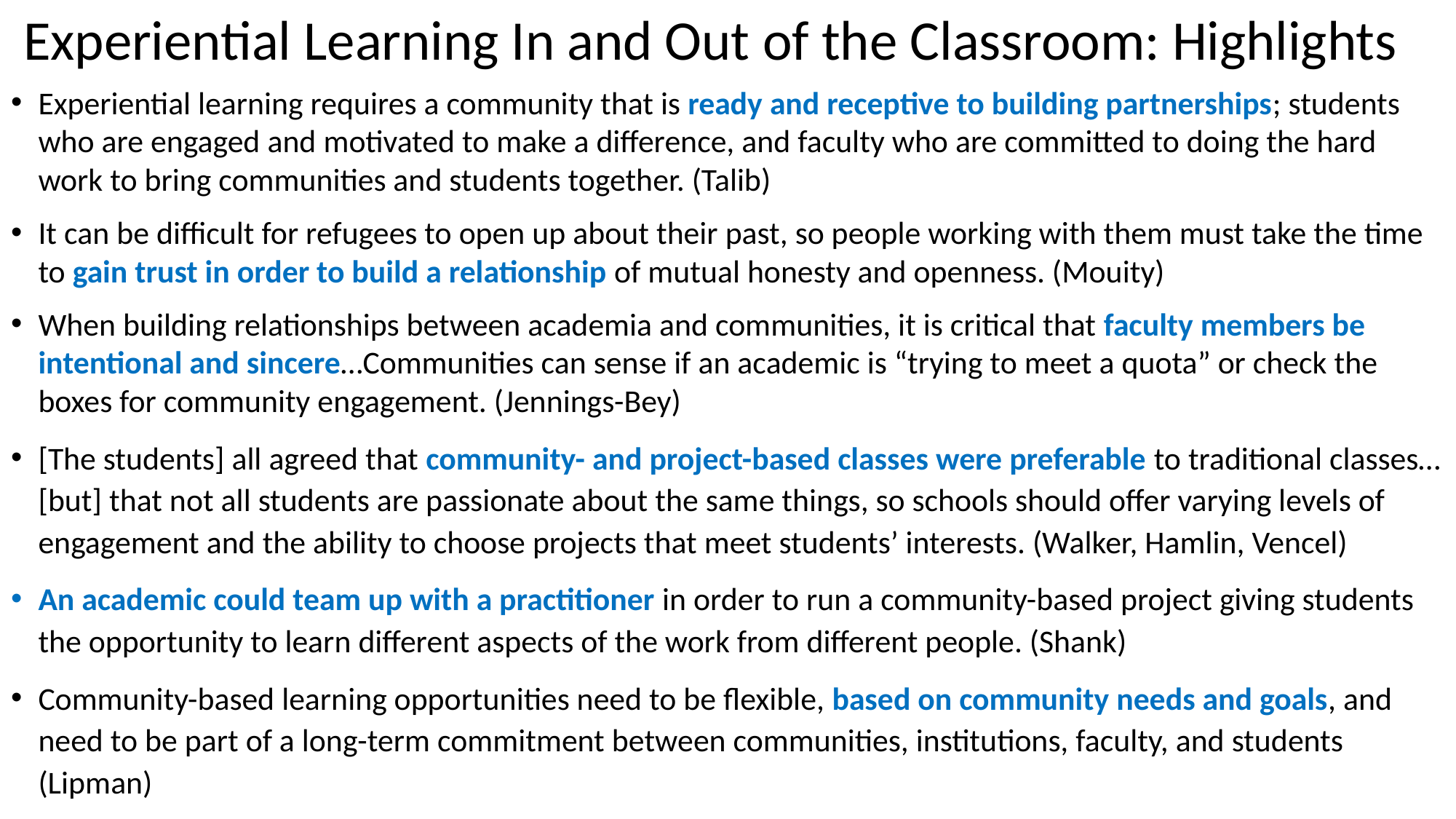

# Experiential Learning In and Out of the Classroom: Highlights
Experiential learning requires a community that is ready and receptive to building partnerships; students who are engaged and motivated to make a difference, and faculty who are committed to doing the hard work to bring communities and students together. (Talib)
It can be difficult for refugees to open up about their past, so people working with them must take the time to gain trust in order to build a relationship of mutual honesty and openness. (Mouity)
When building relationships between academia and communities, it is critical that faculty members be intentional and sincere…Communities can sense if an academic is “trying to meet a quota” or check the boxes for community engagement. (Jennings-Bey)
[The students] all agreed that community- and project-based classes were preferable to traditional classes… [but] that not all students are passionate about the same things, so schools should offer varying levels of engagement and the ability to choose projects that meet students’ interests. (Walker, Hamlin, Vencel)
An academic could team up with a practitioner in order to run a community-based project giving students the opportunity to learn different aspects of the work from different people. (Shank)
Community-based learning opportunities need to be flexible, based on community needs and goals, and need to be part of a long-term commitment between communities, institutions, faculty, and students (Lipman)